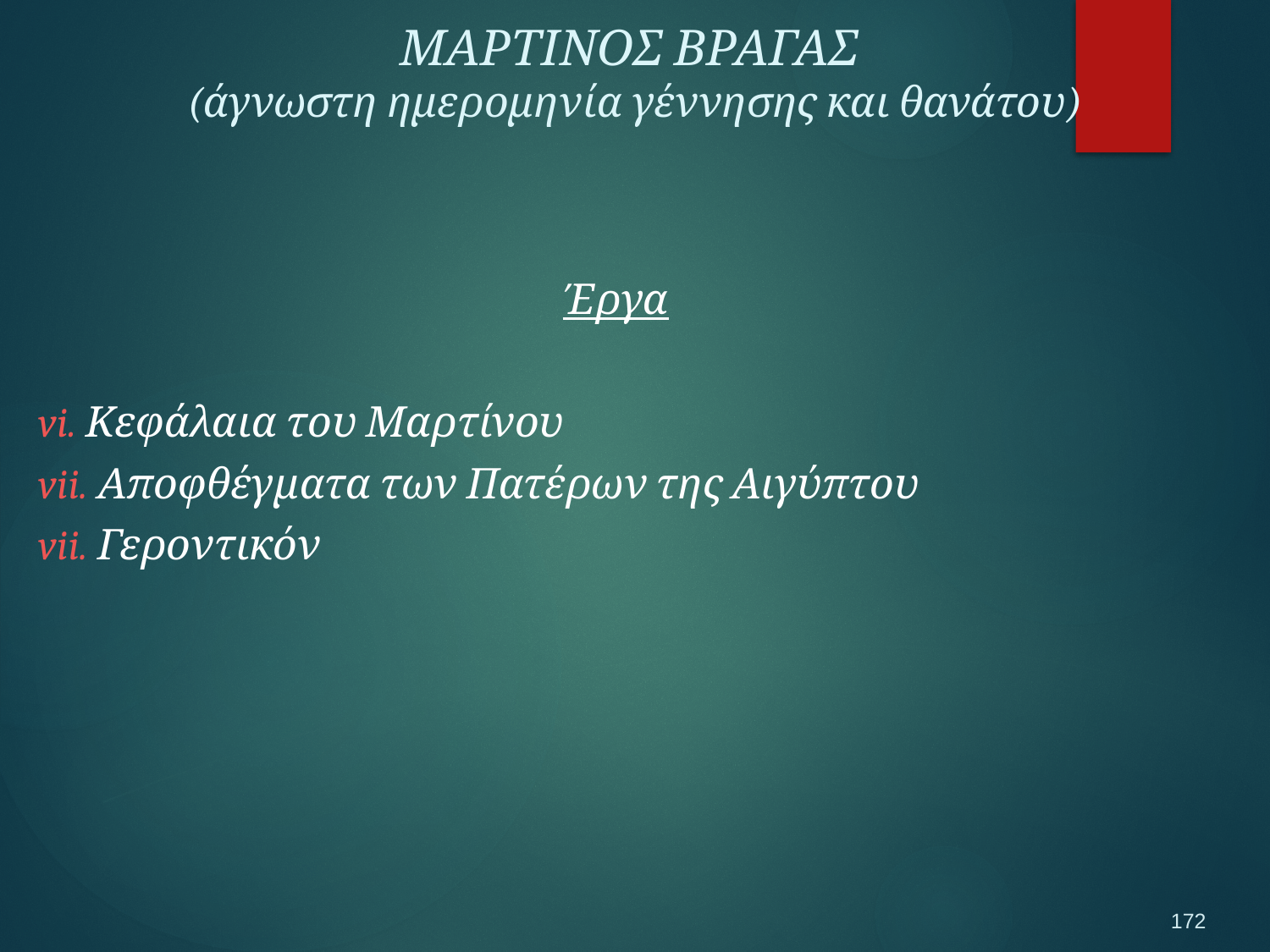

ΜΑΡΤΙΝΟΣ ΒΡΑΓΑΣ
(άγνωστη ημερομηνία γέννησης και θανάτου)
Έργα

vi. Κεφάλαια του Μαρτίνου
vii. Αποφθέγματα των Πατέρων της Αιγύπτου
vii. Γεροντικόν

172